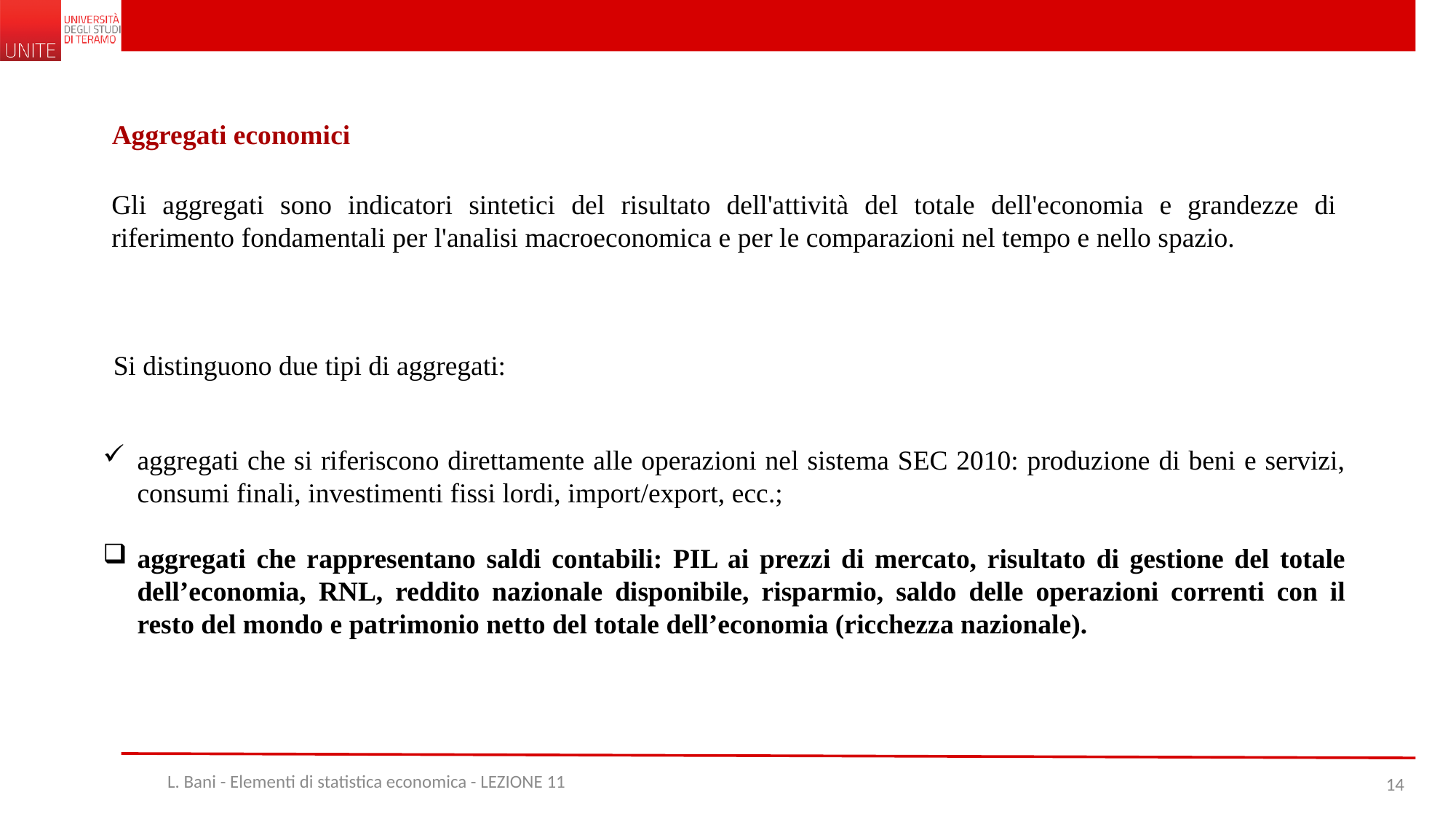

Aggregati economici
Gli aggregati sono indicatori sintetici del risultato dell'attività del totale dell'economia e grandezze di riferimento fondamentali per l'analisi macroeconomica e per le comparazioni nel tempo e nello spazio.
Si distinguono due tipi di aggregati:
aggregati che si riferiscono direttamente alle operazioni nel sistema SEC 2010: produzione di beni e servizi, consumi finali, investimenti fissi lordi, import/export, ecc.;

aggregati che rappresentano saldi contabili: PIL ai prezzi di mercato, risultato di gestione del totale dell’economia, RNL, reddito nazionale disponibile, risparmio, saldo delle operazioni correnti con il resto del mondo e patrimonio netto del totale dell’economia (ricchezza nazionale).
L. Bani - Elementi di statistica economica - LEZIONE 11
14